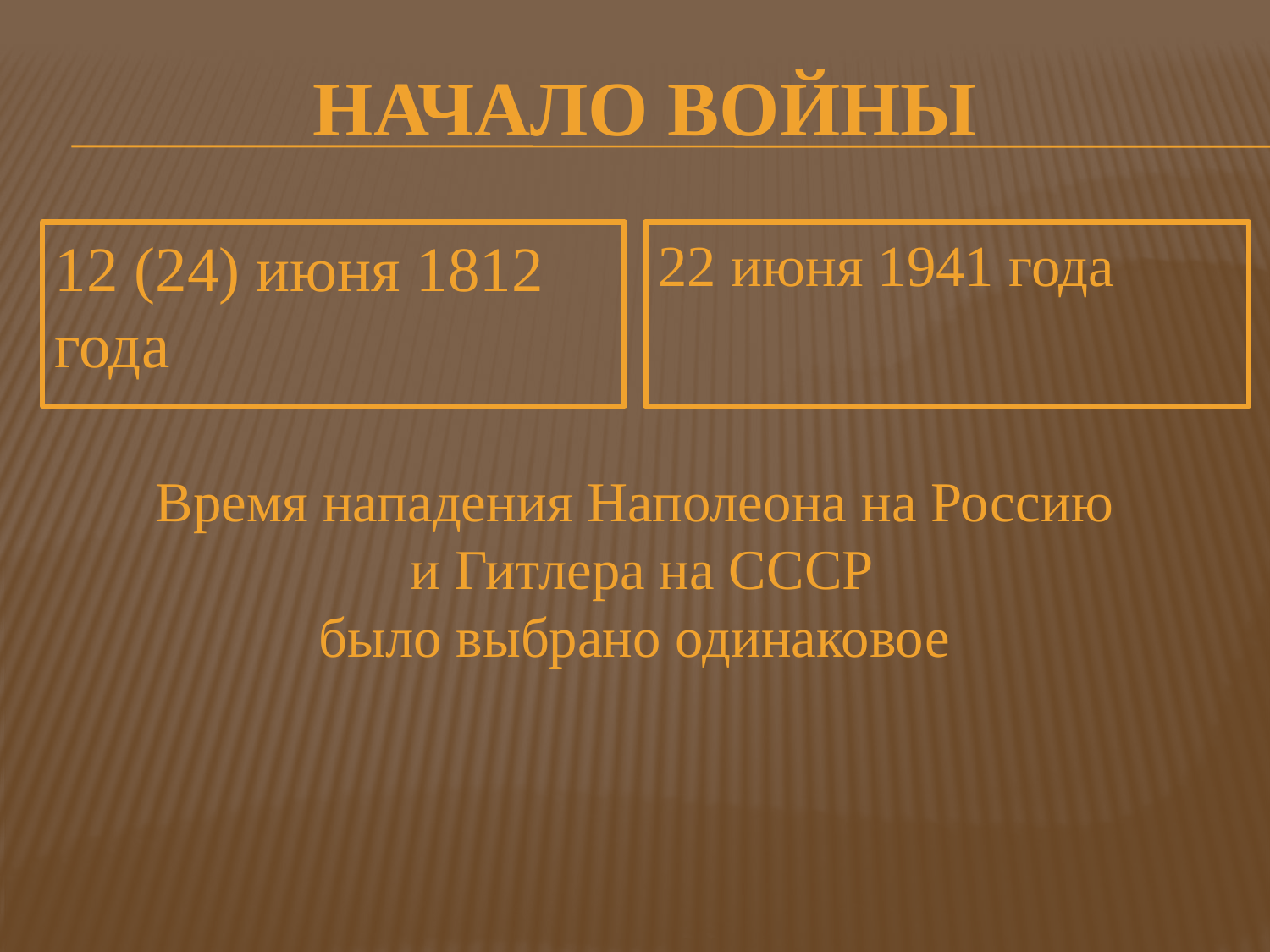

# Начало войны
12 (24) июня 1812 года

22 июня 1941 года
Время нападения Наполеона на Россию
 и Гитлера на СССР
было выбрано одинаковое